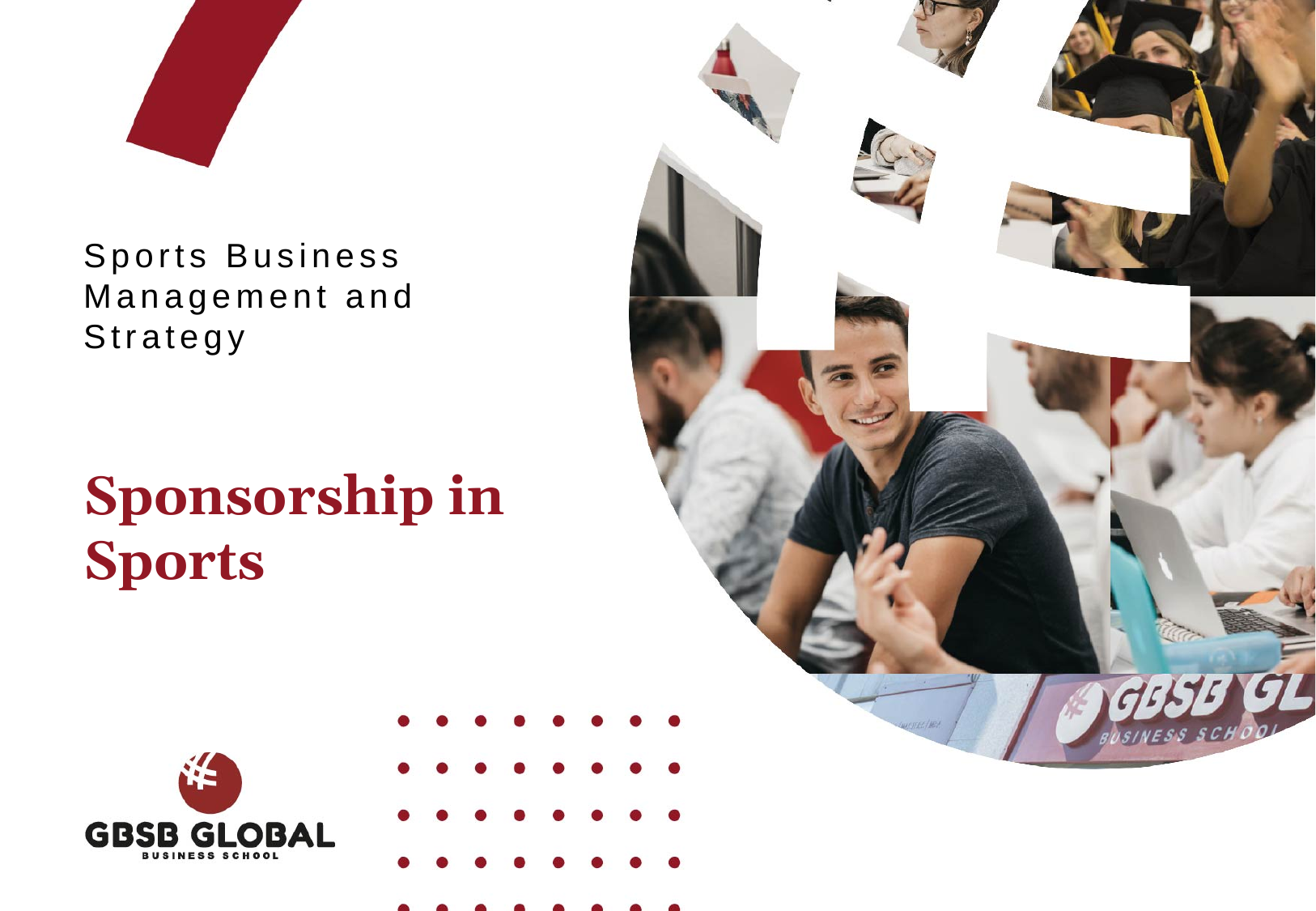

Sports Business Management and Strategy
Sponsorship in Sports